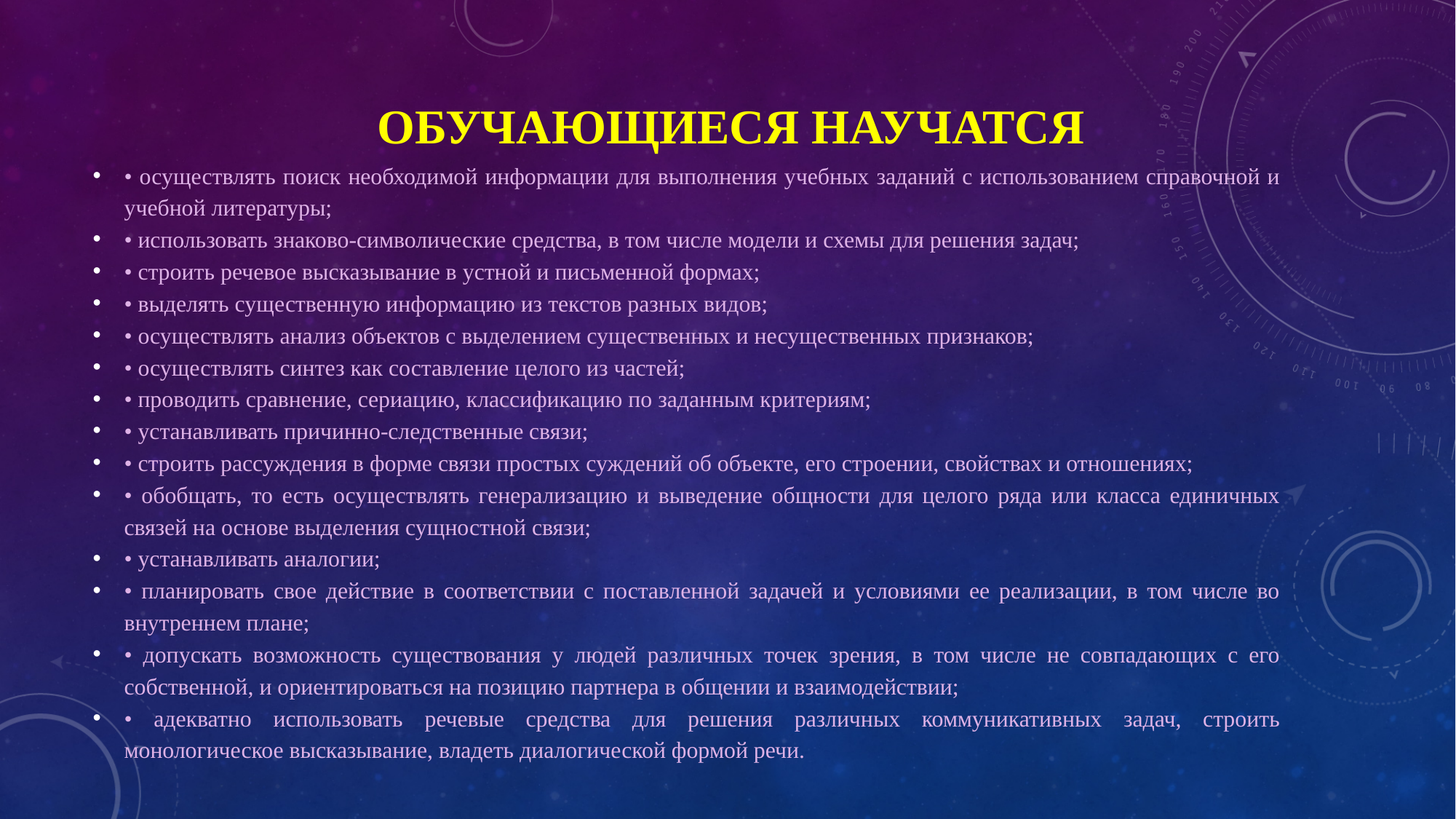

# Обучающиеся научатся
• осуществлять поиск необходимой информации для выполнения учебных заданий с использованием справочной и учебной литературы;
• использовать знаково-символические средства, в том числе модели и схемы для решения задач;
• строить речевое высказывание в устной и письменной формах;
• выделять существенную информацию из текстов разных видов;
• осуществлять анализ объектов с выделением существенных и несущественных признаков;
• осуществлять синтез как составление целого из частей;
• проводить сравнение, сериацию, классификацию по заданным критериям;
• устанавливать причинно-следственные связи;
• строить рассуждения в форме связи простых суждений об объекте, его строении, свойствах и отношениях;
• обобщать, то есть осуществлять генерализацию и выведение общности для целого ряда или класса единичных связей на основе выделения сущностной связи;
• устанавливать аналогии;
• планировать свое действие в соответствии с поставленной задачей и условиями ее реализации, в том числе во внутреннем плане;
• допускать возможность существования у людей различных точек зрения, в том числе не совпадающих с его собственной, и ориентироваться на позицию партнера в общении и взаимодействии;
• адекватно использовать речевые средства для решения различных коммуникативных задач, строить монологическое высказывание, владеть диалогической формой речи.